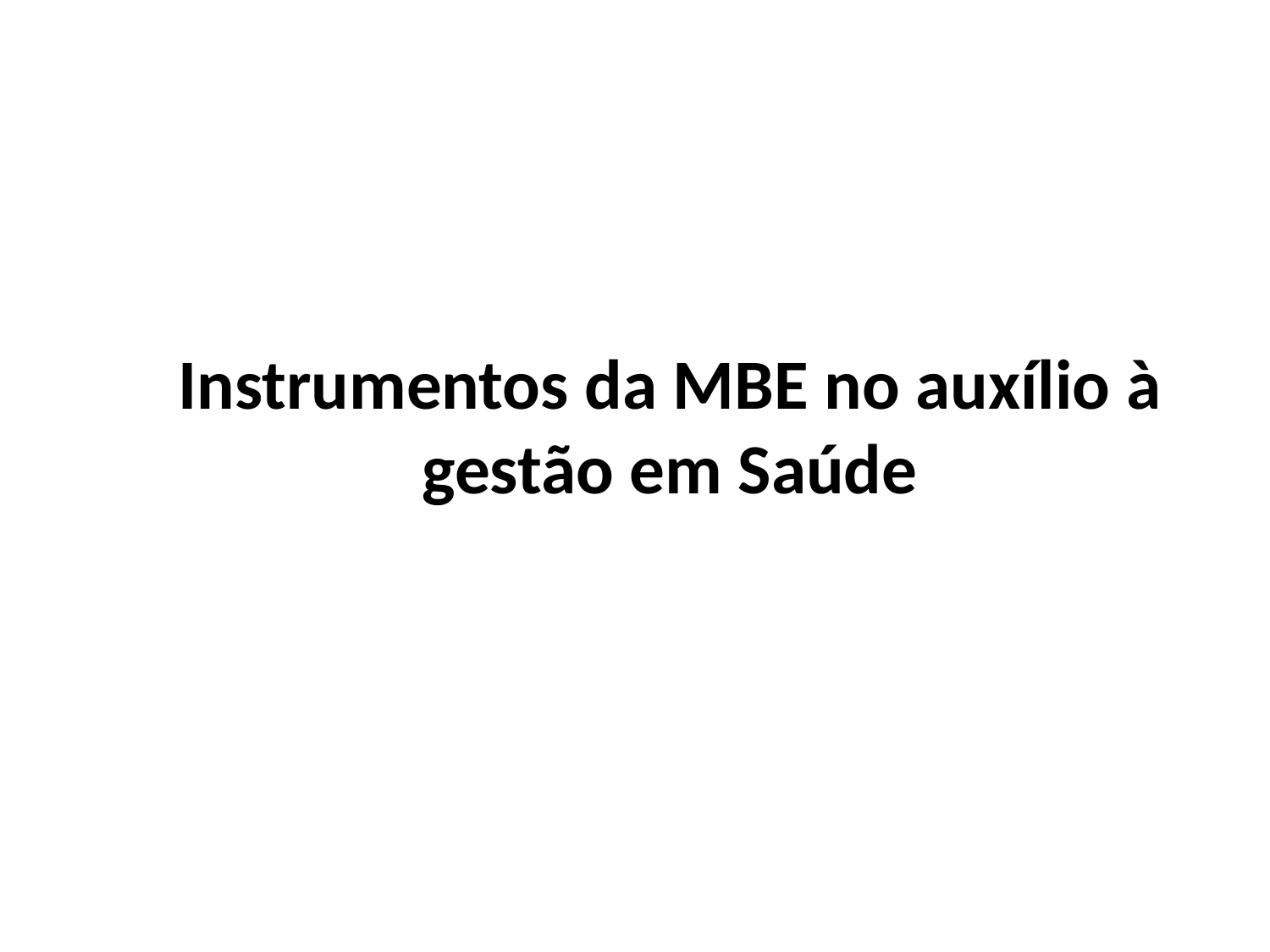

Instrumentos da MBE no auxílio à gestão em Saúde